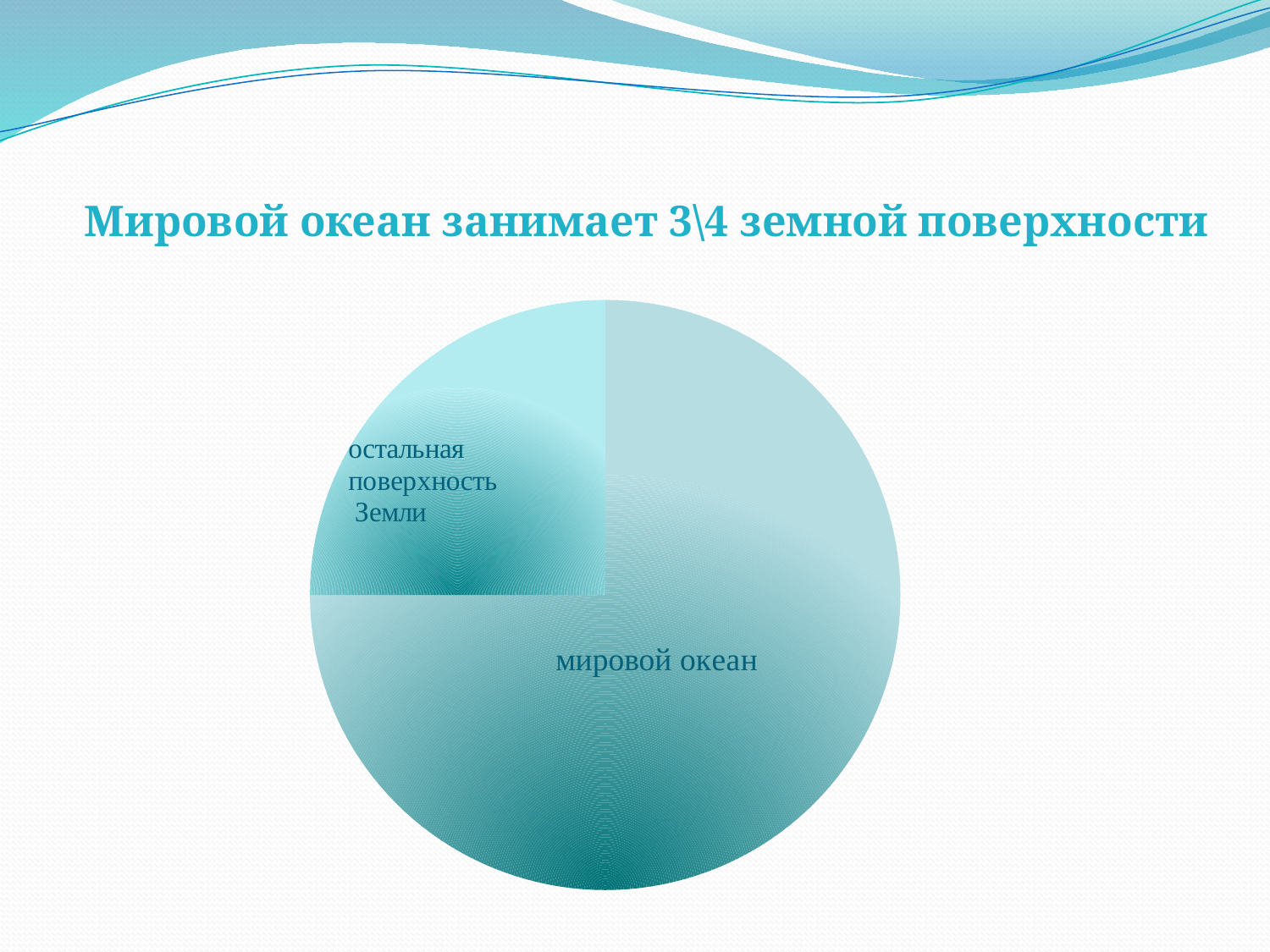

Мировой океан занимает 3\4 земной поверхности

### Chart

| Category | Столбец1 |
|---|---|
| Мировой океан | 3.0 |
| Кв. 2 | 1.0 |